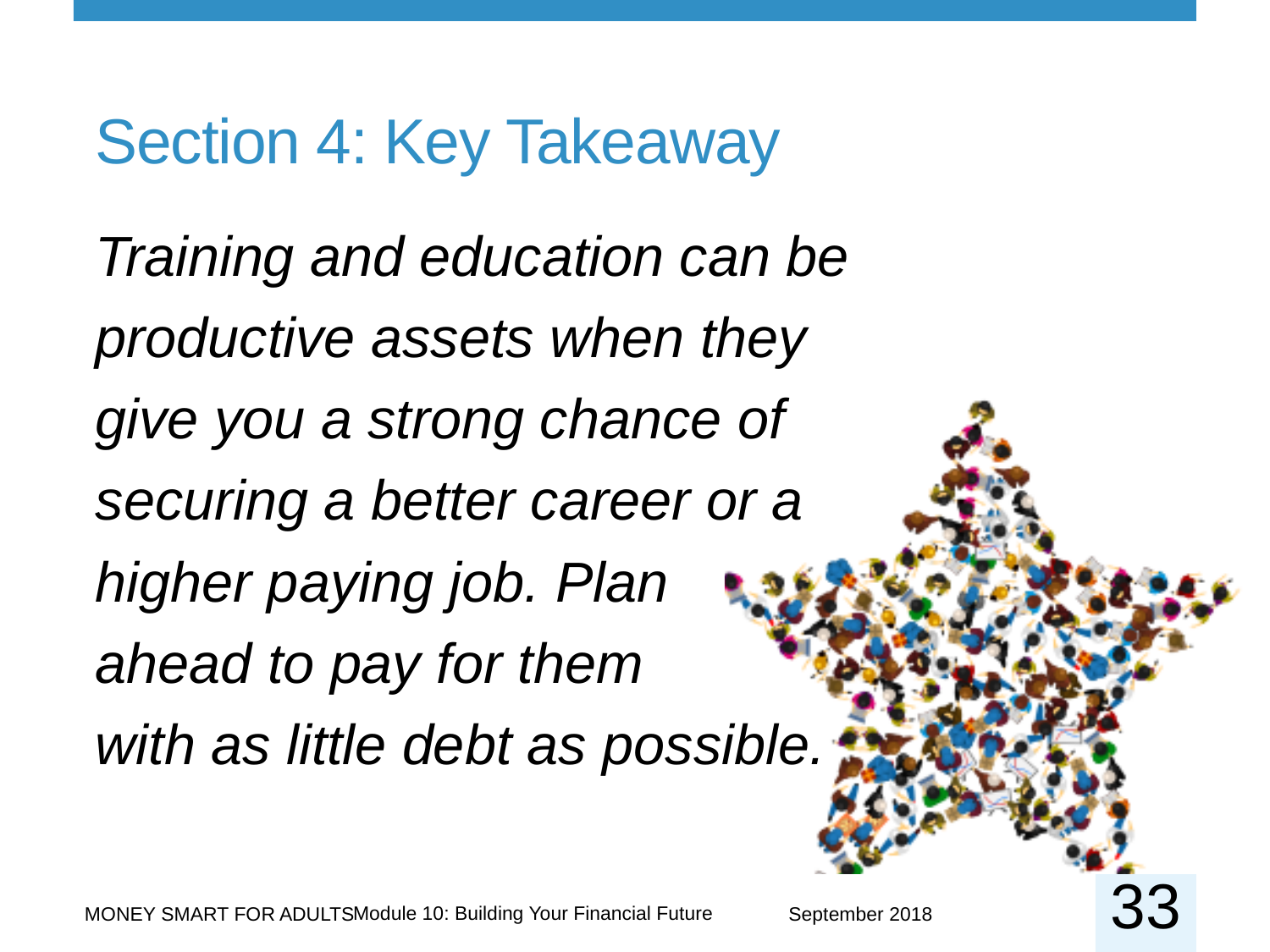

# Section 4: Key Takeaway
Training and education can be productive assets when they give you a strong chance of securing a better career or a higher paying job. Plan
ahead to pay for them
with as little debt as possible.

33